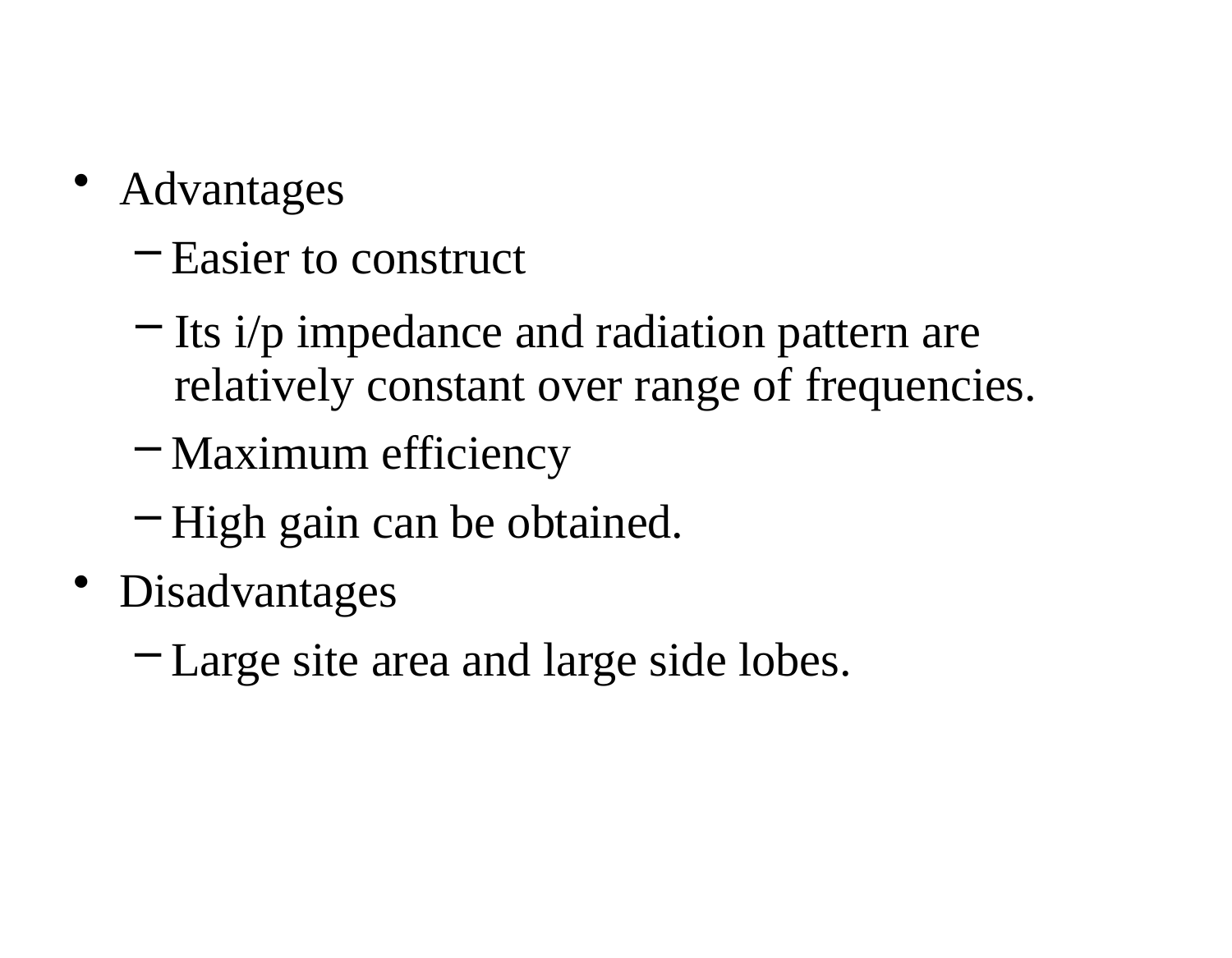

Advantages
Easier to construct
Its i/p impedance and radiation pattern are  relatively constant over range of frequencies.
Maximum efficiency
High gain can be obtained.
Disadvantages
Large site area and large side lobes.